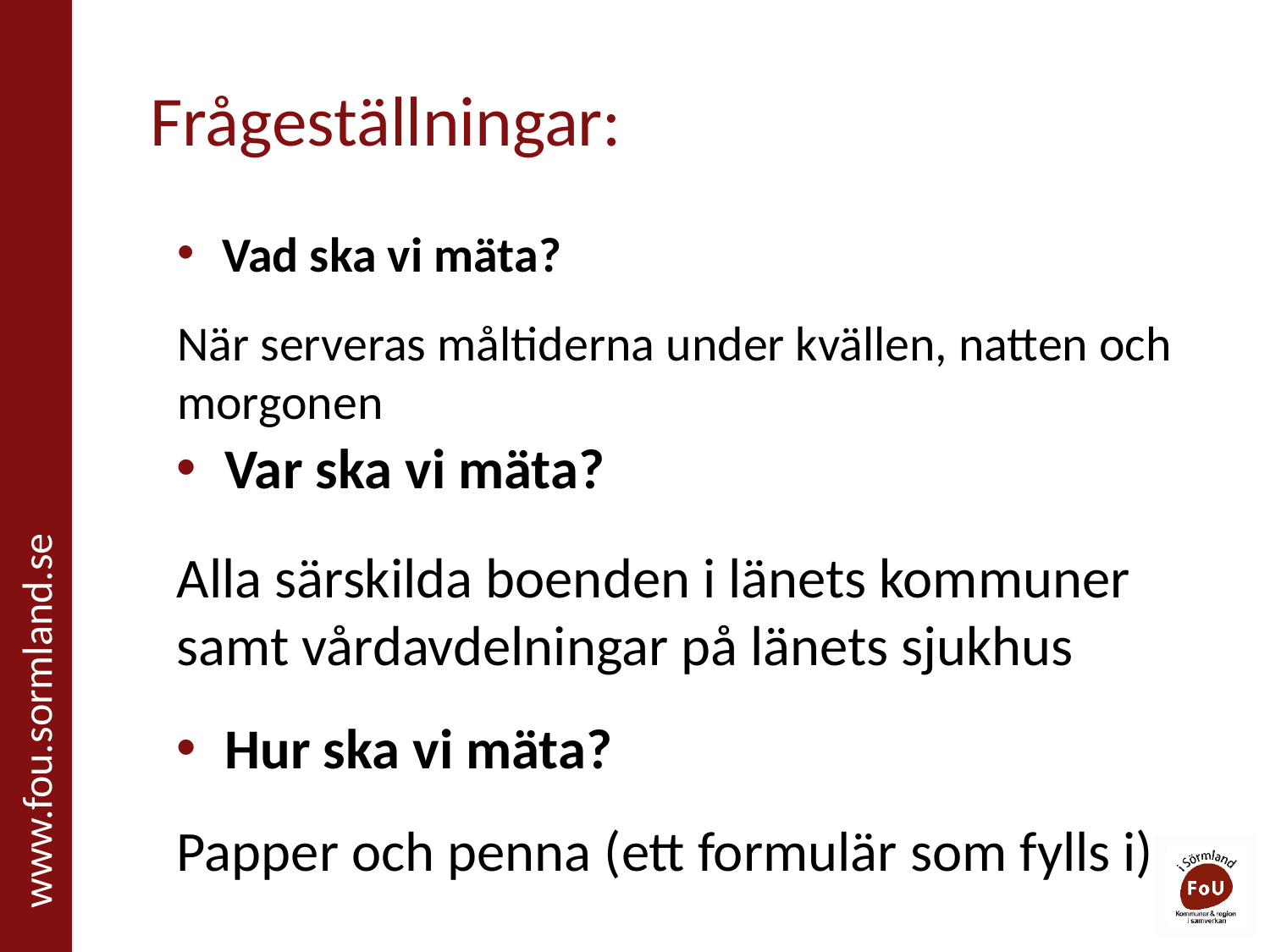

# Frågeställningar:
Vad ska vi mäta?
När serveras måltiderna under kvällen, natten och morgonen
Var ska vi mäta?

Alla särskilda boenden i länets kommuner samt vårdavdelningar på länets sjukhus

Hur ska vi mäta?
Papper och penna (ett formulär som fylls i)